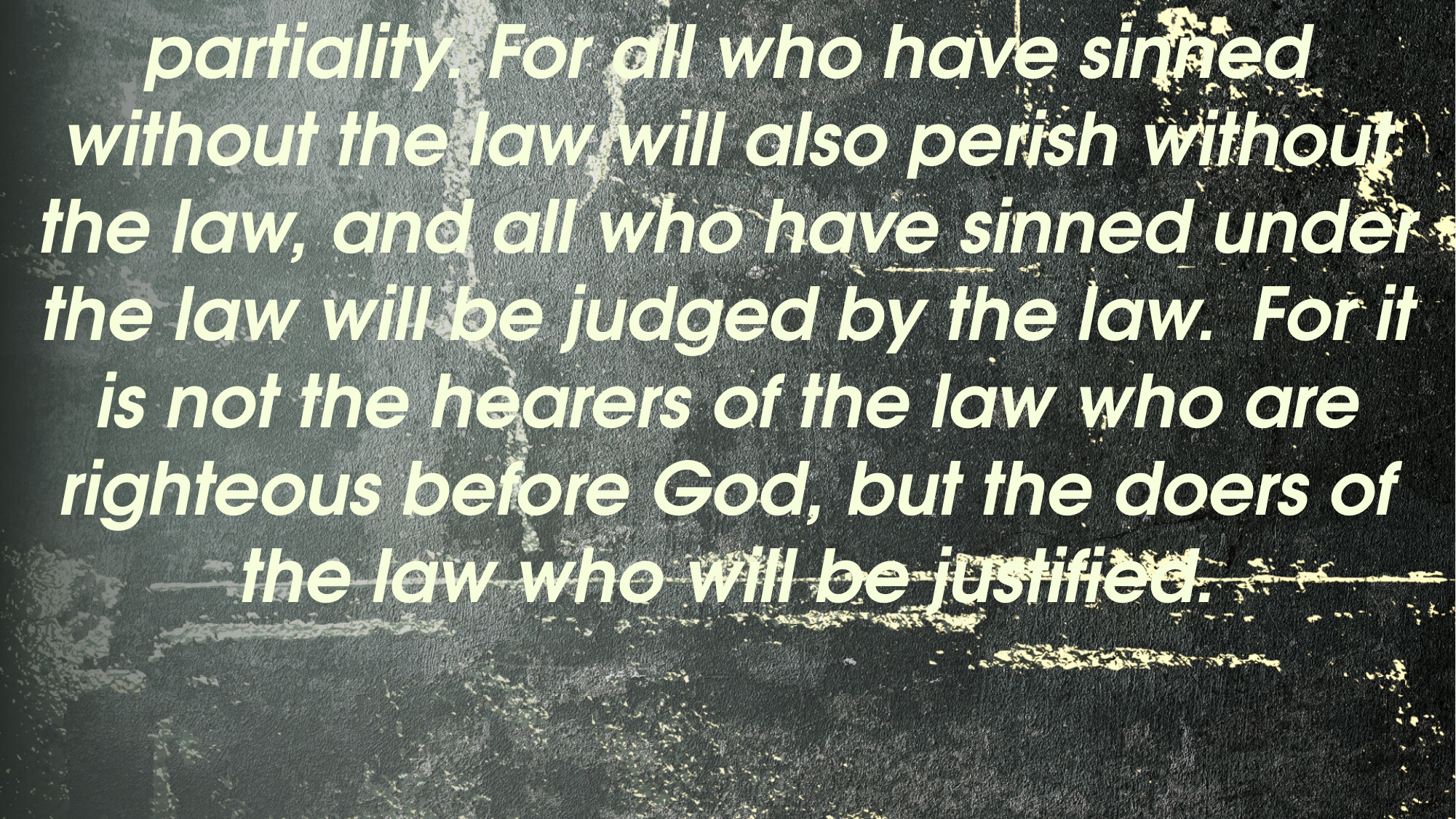

partiality. For all who have sinned without the law will also perish without the law, and all who have sinned under the law will be judged by the law.  For it is not the hearers of the law who are righteous before God, but the doers of the law who will be justified.